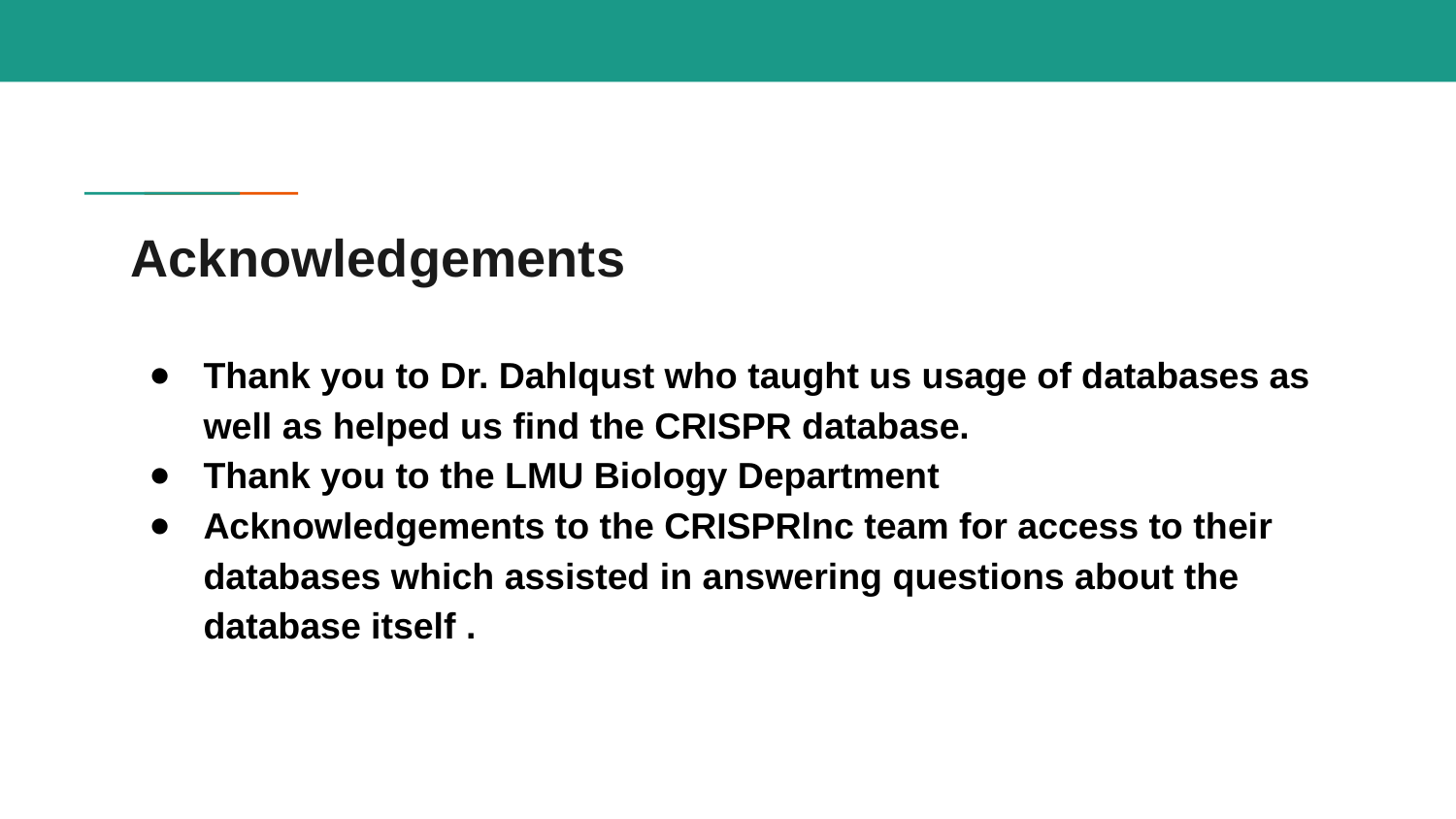

# Acknowledgements
Thank you to Dr. Dahlqust who taught us usage of databases as well as helped us find the CRISPR database.
Thank you to the LMU Biology Department
Acknowledgements to the CRISPRlnc team for access to their databases which assisted in answering questions about the database itself .